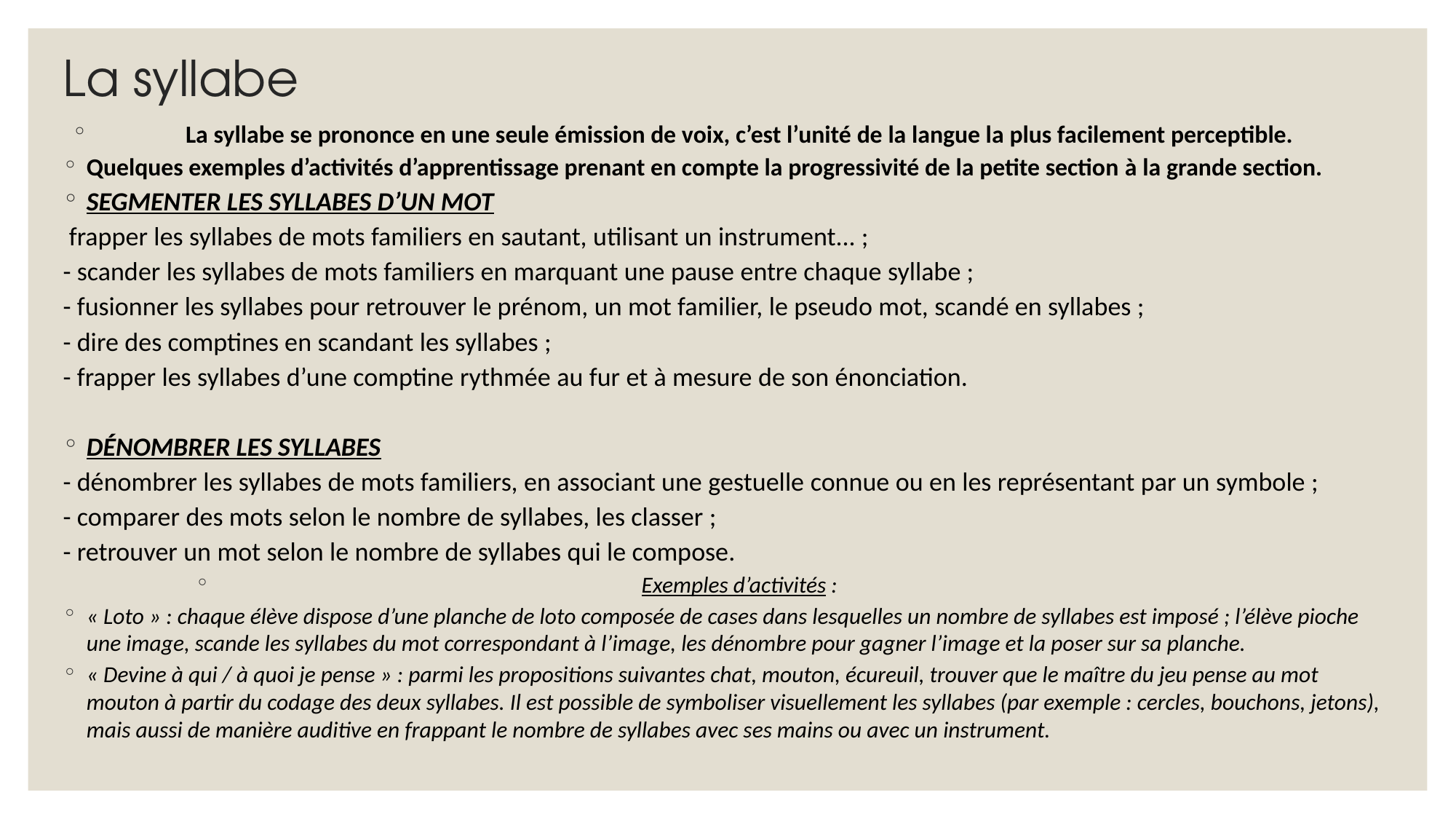

# La syllabe
La syllabe se prononce en une seule émission de voix, c’est l’unité de la langue la plus facilement perceptible.
Quelques exemples d’activités d’apprentissage prenant en compte la progressivité de la petite section à la grande section.
SEGMENTER LES SYLLABES D’UN MOT
 frapper les syllabes de mots familiers en sautant, utilisant un instrument... ;
- scander les syllabes de mots familiers en marquant une pause entre chaque syllabe ;
- fusionner les syllabes pour retrouver le prénom, un mot familier, le pseudo mot, scandé en syllabes ;
- dire des comptines en scandant les syllabes ;
- frapper les syllabes d’une comptine rythmée au fur et à mesure de son énonciation.

DÉNOMBRER LES SYLLABES
- dénombrer les syllabes de mots familiers, en associant une gestuelle connue ou en les représentant par un symbole ;
- comparer des mots selon le nombre de syllabes, les classer ;
- retrouver un mot selon le nombre de syllabes qui le compose.
Exemples d’activités :
« Loto » : chaque élève dispose d’une planche de loto composée de cases dans lesquelles un nombre de syllabes est imposé ; l’élève pioche une image, scande les syllabes du mot correspondant à l’image, les dénombre pour gagner l’image et la poser sur sa planche.
« Devine à qui / à quoi je pense » : parmi les propositions suivantes chat, mouton, écureuil, trouver que le maître du jeu pense au mot mouton à partir du codage des deux syllabes. Il est possible de symboliser visuellement les syllabes (par exemple : cercles, bouchons, jetons), mais aussi de manière auditive en frappant le nombre de syllabes avec ses mains ou avec un instrument.